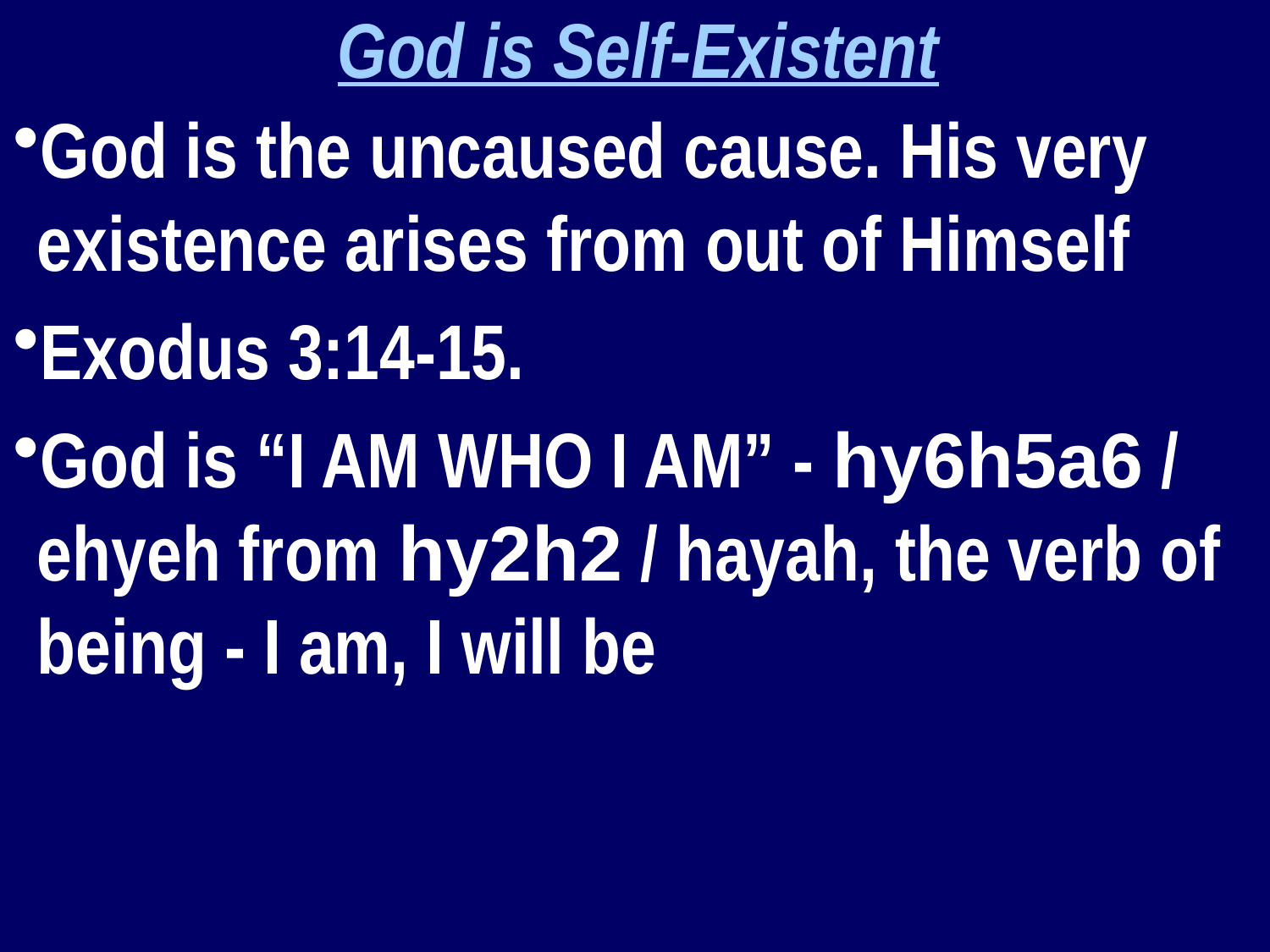

God is Self-Existent
God is the uncaused cause. His very existence arises from out of Himself
Exodus 3:14-15.
God is “I AM WHO I AM” - hy6h5a6 / ehyeh from hy2h2 / hayah, the verb of being - I am, I will be